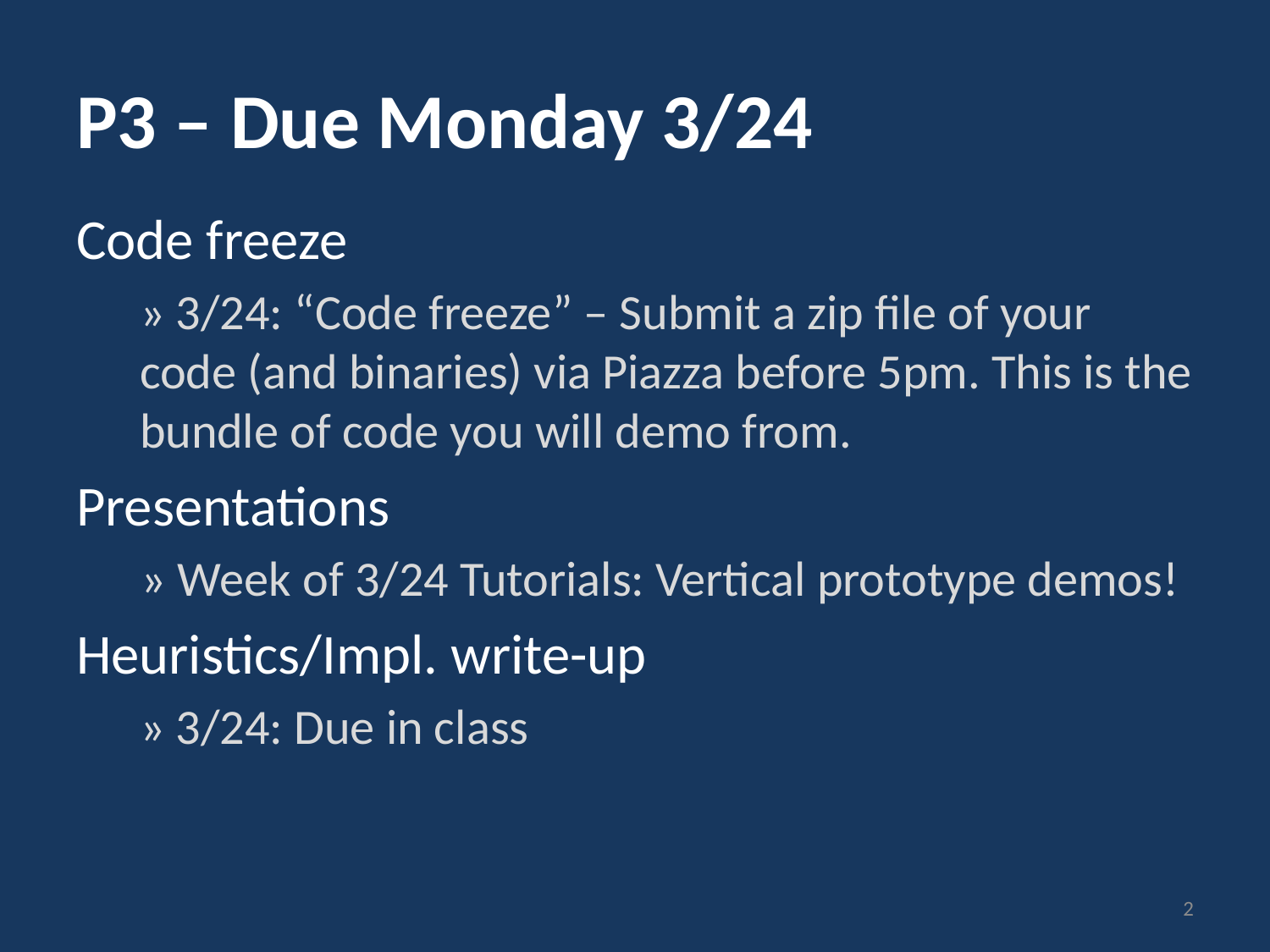

# P3 – Due Monday 3/24
Code freeze
» 3/24: “Code freeze” – Submit a zip file of your code (and binaries) via Piazza before 5pm. This is the bundle of code you will demo from.
Presentations
» Week of 3/24 Tutorials: Vertical prototype demos!
Heuristics/Impl. write-up
» 3/24: Due in class

2